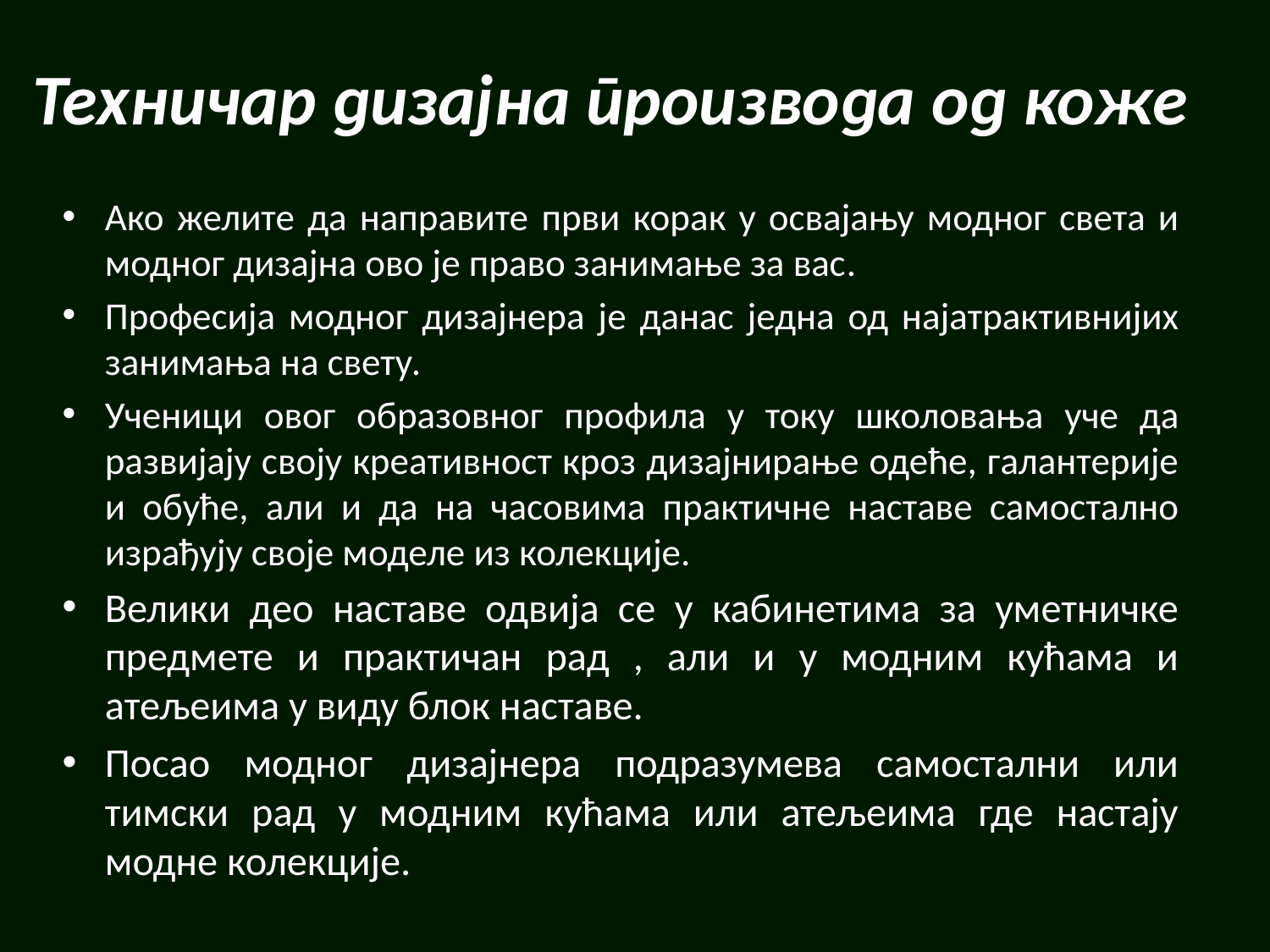

# Техничар дизајна производа од коже
Ако желите да направите први корак у освајању модног света и модног дизајна ово је право занимање за вас.
Професија модног дизајнера је данас једна од најатрактивнијих занимања на свету.
Ученици овог образовног профила у току школовања уче да развијају своју креативност кроз дизајнирање одеће, галантерије и обуће, али и да на часовима практичне наставе самостално израђују своје моделе из колекције.
Велики део наставе одвија се у кабинетима за уметничке предмете и практичан рад , али и у модним кућама и атељеима у виду блок наставе.
Посао модног дизајнера подразумева самостални или тимски рад у модним кућама или атељеима где настају модне колекције.